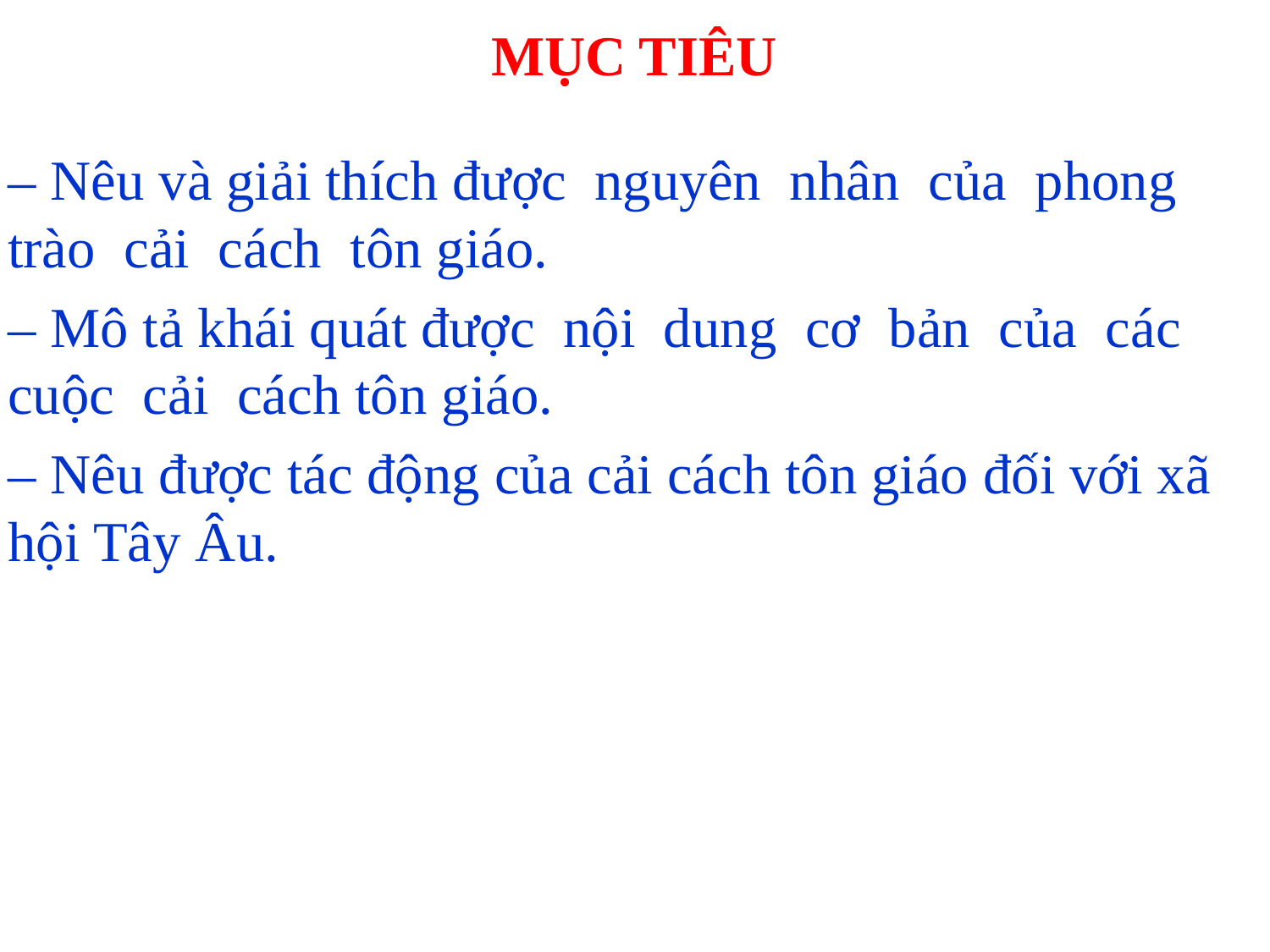

# MỤC TIÊU
– Nêu và giải thích được  nguyên  nhân  của  phong  trào  cải  cách  tôn giáo.
– Mô tả khái quát được  nội  dung  cơ  bản  của  các  cuộc  cải  cách tôn giáo.
– Nêu được tác động của cải cách tôn giáo đối với xã hội Tây Âu.